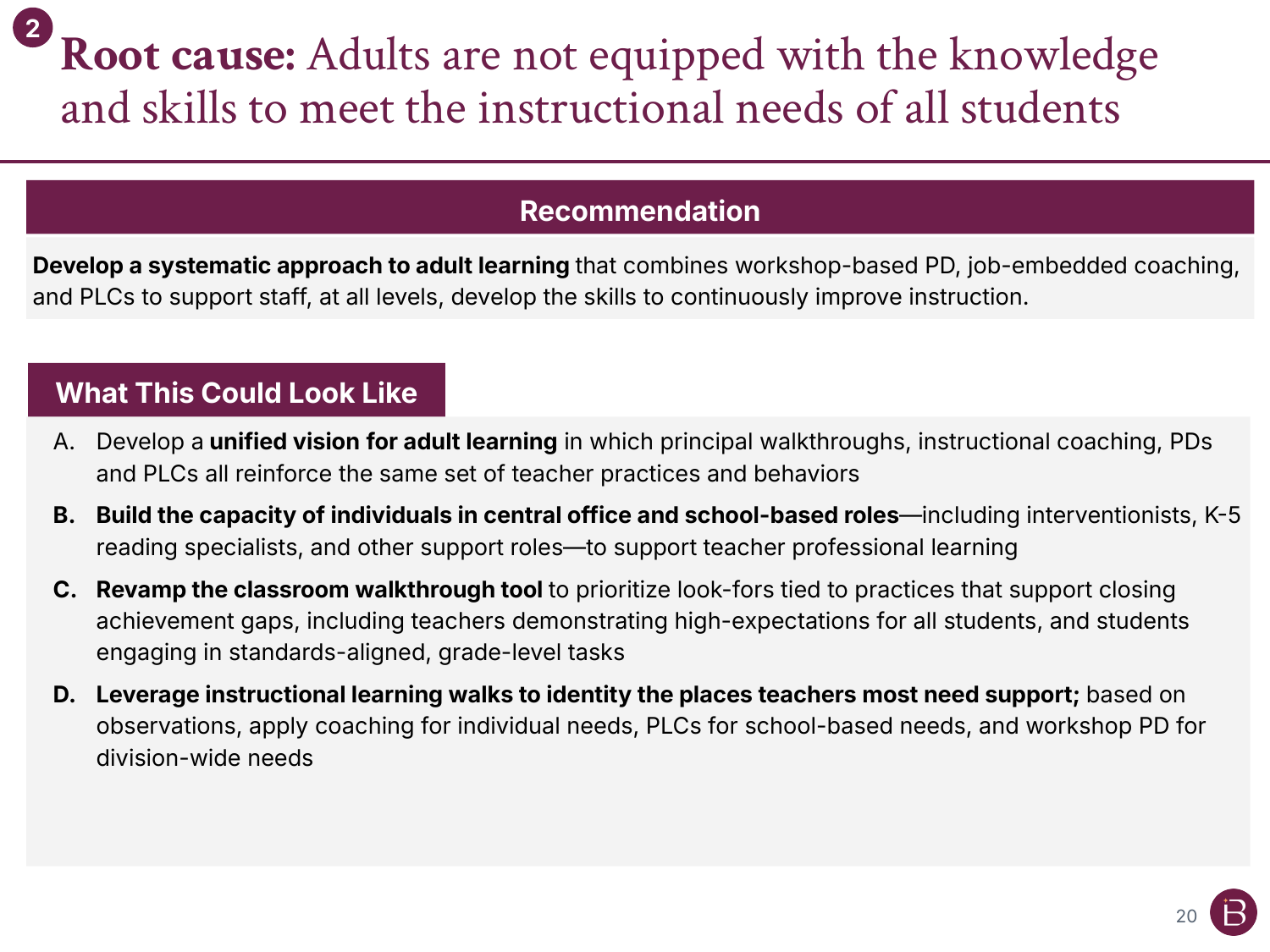

# Root cause: Adults are not equipped with the knowledge and skills to meet the instructional needs of all students
2
Recommendation
Develop a systematic approach to adult learning that combines workshop-based PD, job-embedded coaching, and PLCs to support staff, at all levels, develop the skills to continuously improve instruction.
What This Could Look Like
Develop a unified vision for adult learning in which principal walkthroughs, instructional coaching, PDs and PLCs all reinforce the same set of teacher practices and behaviors
Build the capacity of individuals in central office and school-based roles—including interventionists, K-5 reading specialists, and other support roles—to support teacher professional learning
Revamp the classroom walkthrough tool to prioritize look-fors tied to practices that support closing achievement gaps, including teachers demonstrating high-expectations for all students, and students engaging in standards-aligned, grade-level tasks
Leverage instructional learning walks to identity the places teachers most need support; based on observations, apply coaching for individual needs, PLCs for school-based needs, and workshop PD for division-wide needs
20